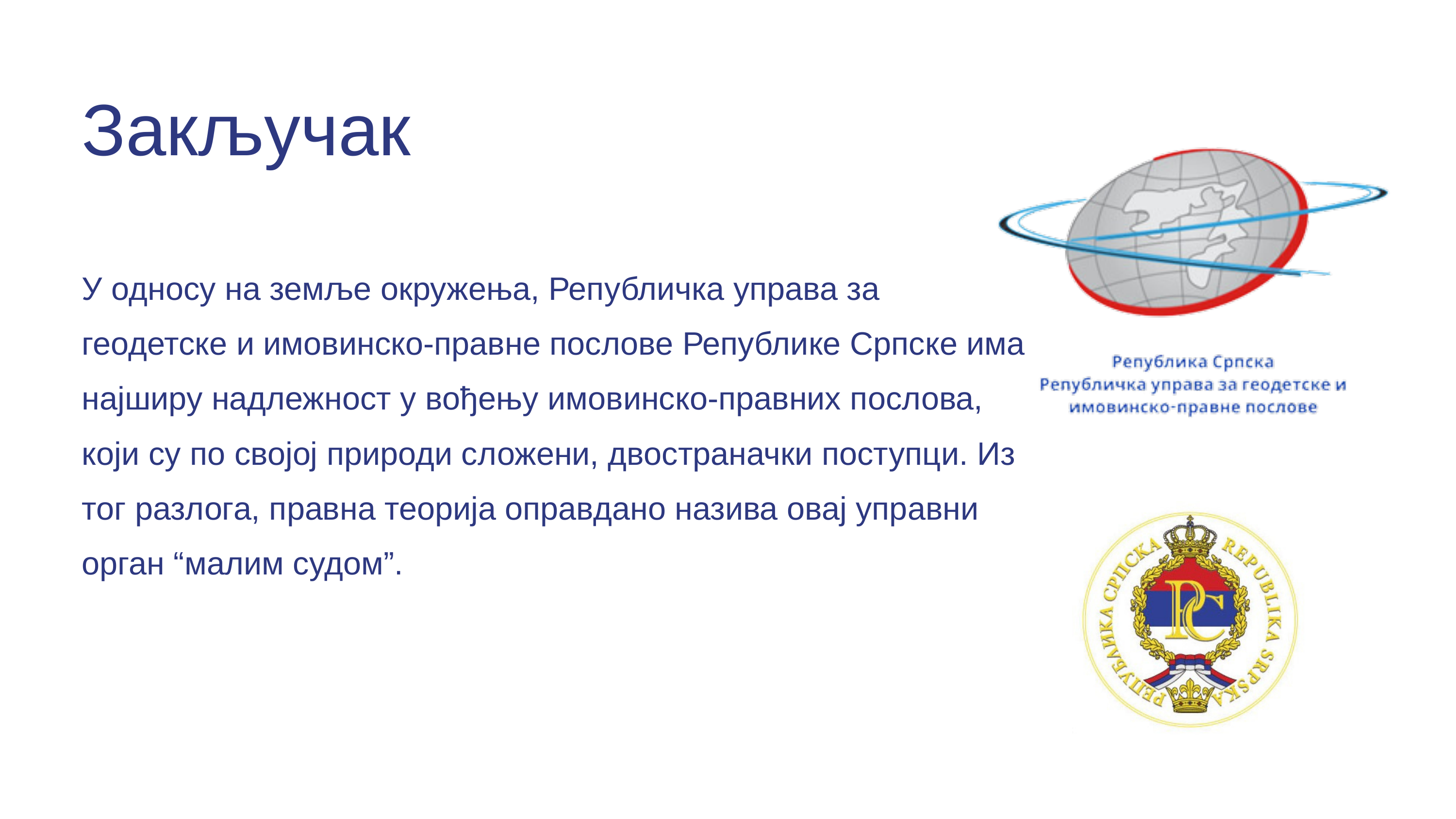

Закључак

У односу на земље окружења, Републичка управа за геодетске и имовинско-правне послове Републике Српске има најширу надлежност у вођењу имовинско-правних послова, који су по својој природи сложени, двостраначки поступци. Из тог разлога, правна теорија оправдано назива овај управни орган “малим судом”.